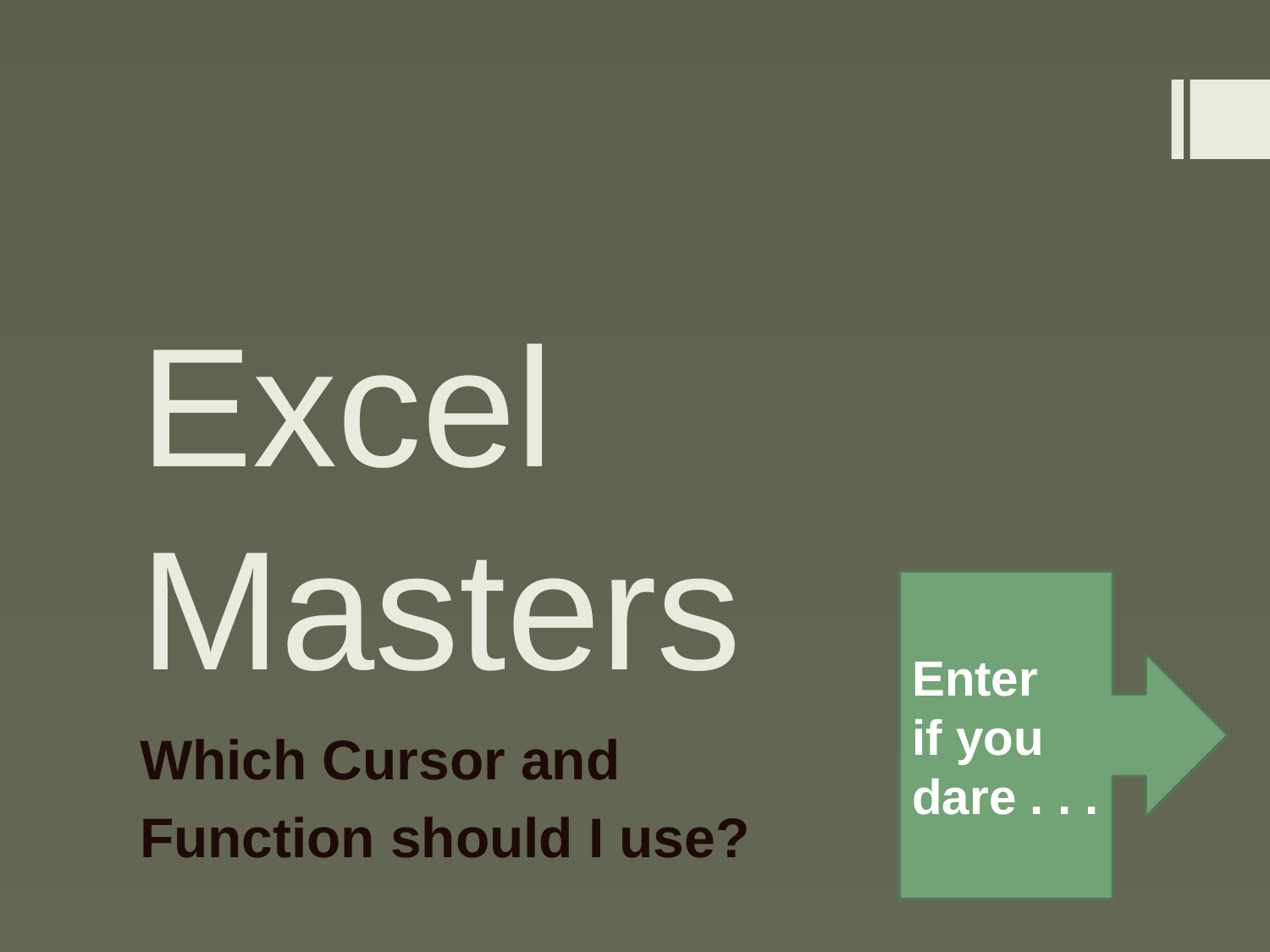

# Excel Masters
Enter   if you dare . . .
Which Cursor and
Function should I use?